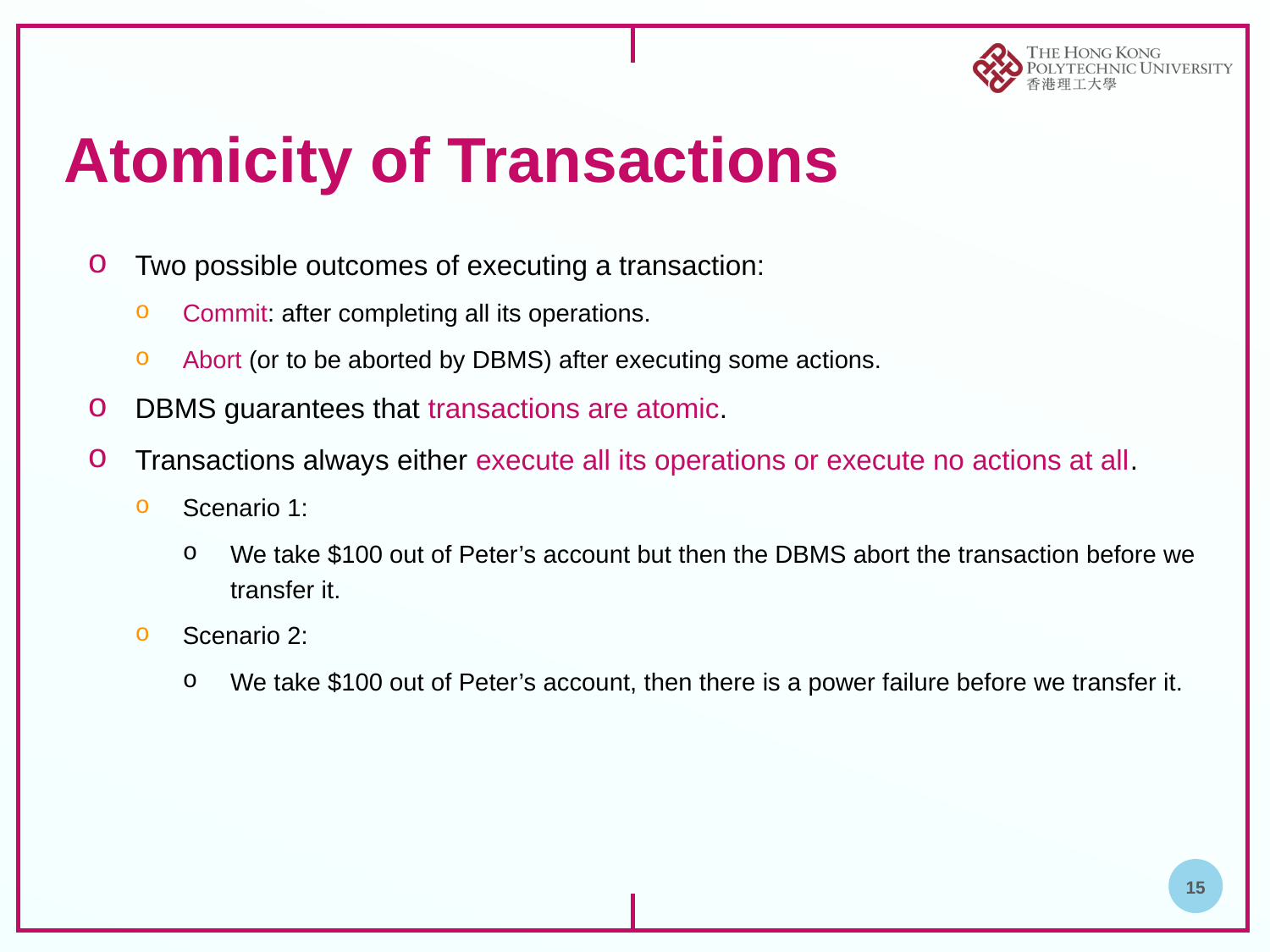

# Atomicity of Transactions
Two possible outcomes of executing a transaction:
Commit: after completing all its operations.
Abort (or to be aborted by DBMS) after executing some actions.
DBMS guarantees that transactions are atomic.
Transactions always either execute all its operations or execute no actions at all.
Scenario 1:
We take $100 out of Peter’s account but then the DBMS abort the transaction before we transfer it.
Scenario 2:
We take $100 out of Peter’s account, then there is a power failure before we transfer it.